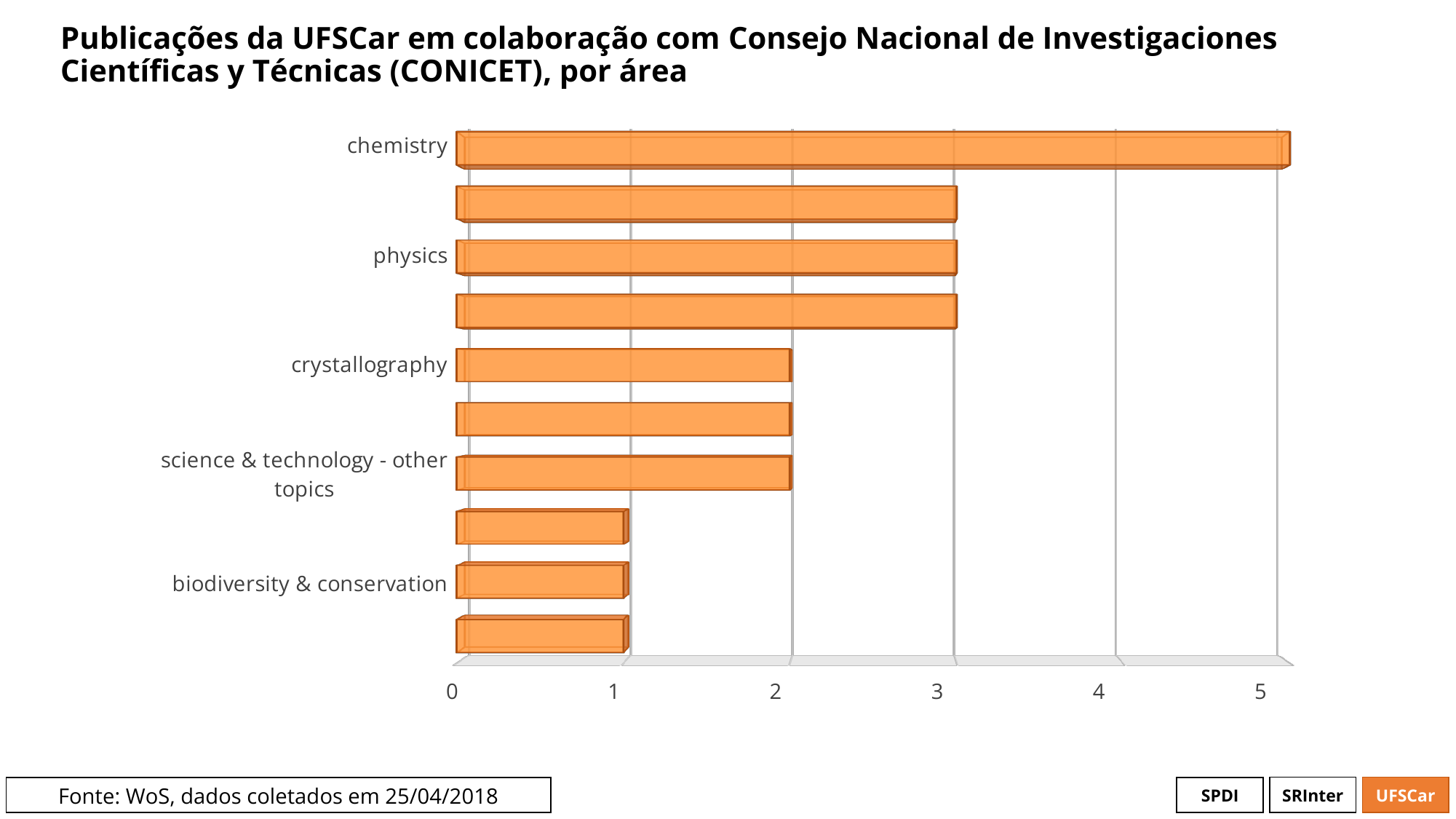

# Publicações da UFSCar em colaboração com Consejo Nacional de Investigaciones Científicas y Técnicas (CONICET), por área

[unsupported chart]

[unsupported chart]